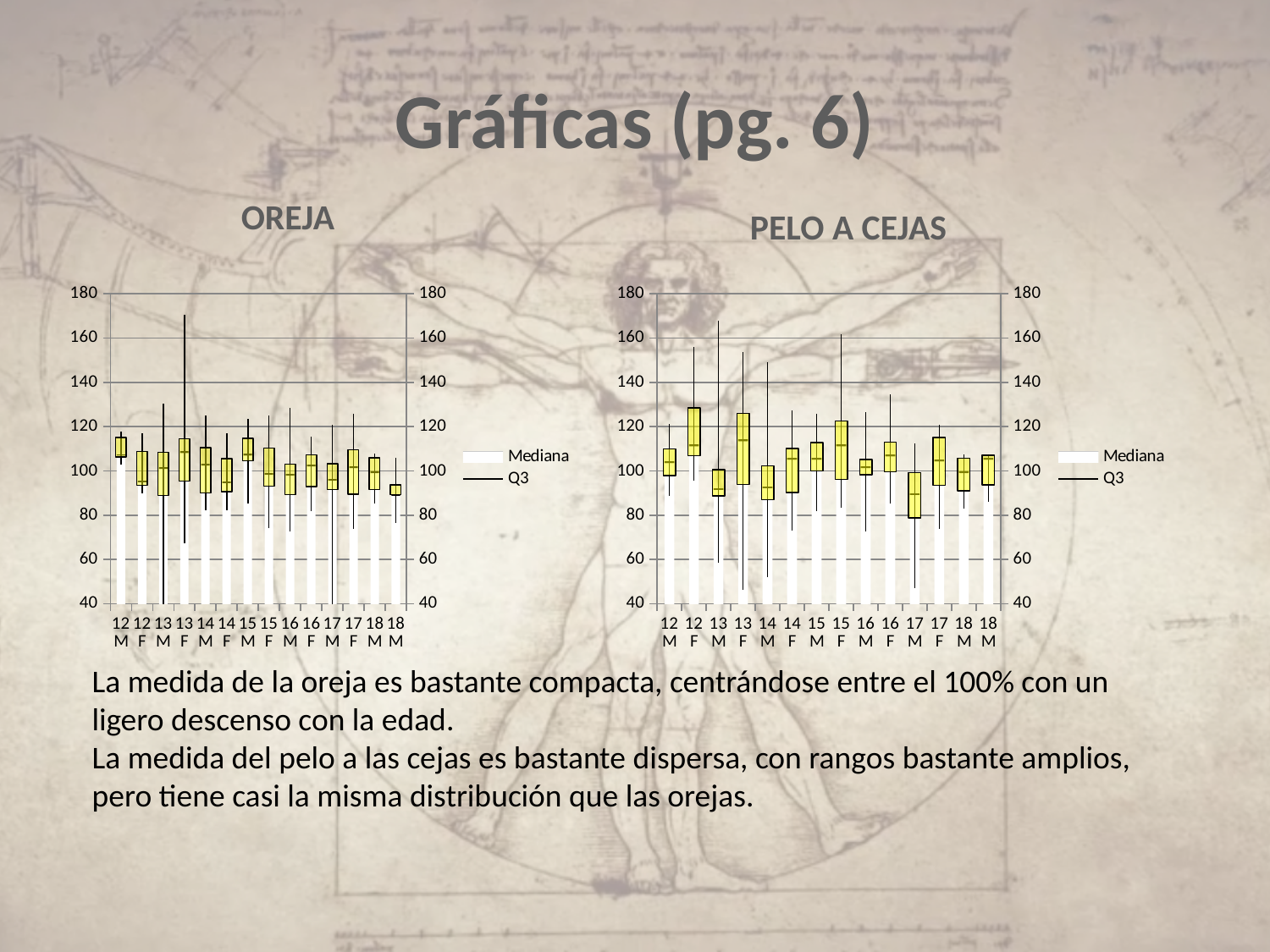

# Gráficas (pg. 6)
OREJA
PELO A CEJAS

[unsupported chart]

[unsupported chart]

La medida de la oreja es bastante compacta, centrándose entre el 100% con un ligero descenso con la edad.
La medida del pelo a las cejas es bastante dispersa, con rangos bastante amplios, pero tiene casi la misma distribución que las orejas.